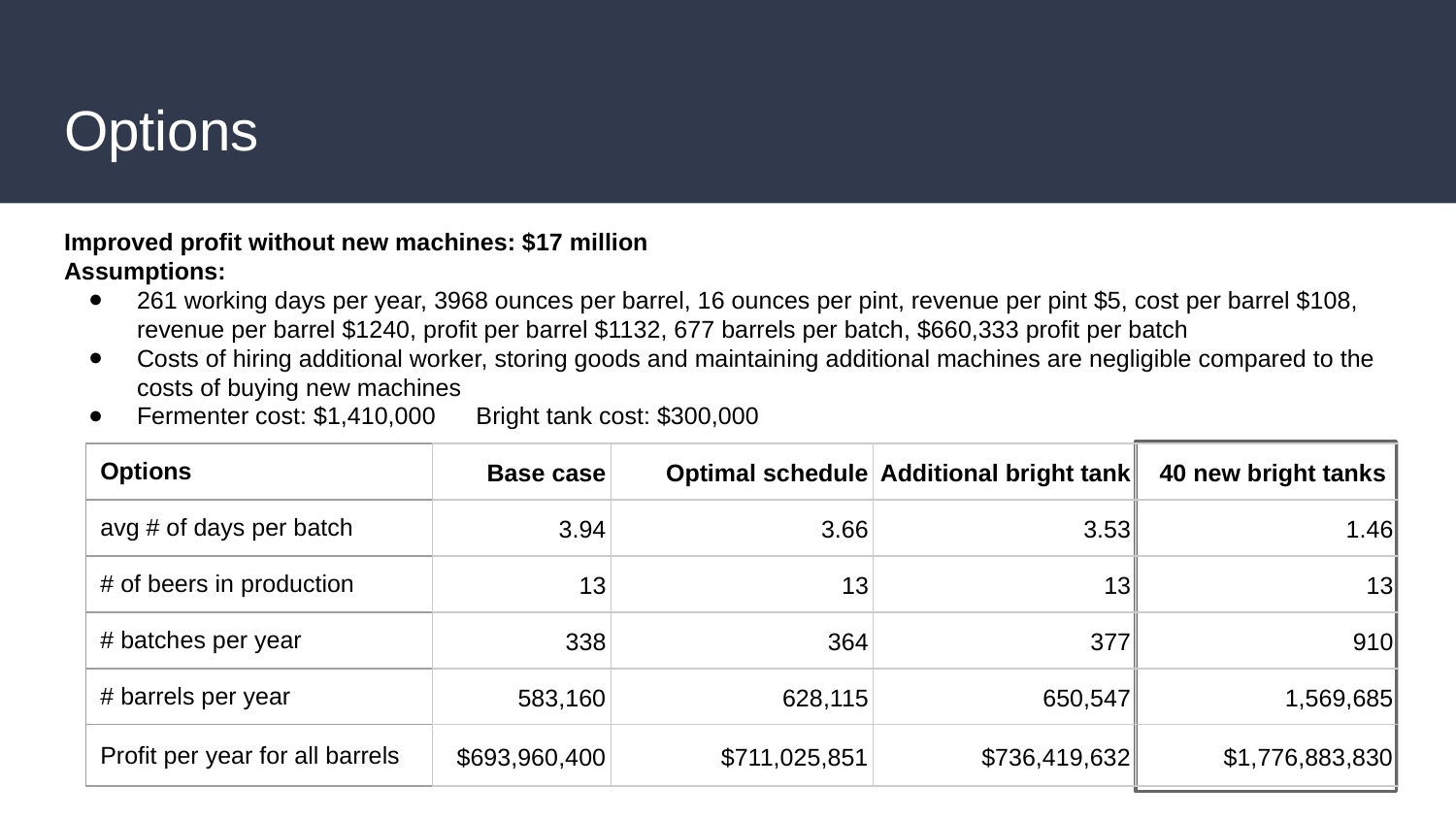

# Options
Improved profit without new machines: $17 million
Assumptions:
261 working days per year, 3968 ounces per barrel, 16 ounces per pint, revenue per pint $5, cost per barrel $108, revenue per barrel $1240, profit per barrel $1132, 677 barrels per batch, $660,333 profit per batch
Costs of hiring additional worker, storing goods and maintaining additional machines are negligible compared to the costs of buying new machines
Fermenter cost: $1,410,000      Bright tank cost: $300,000

| Options | Base case | Optimal schedule | Additional bright tank | 40 new bright tanks |
| --- | --- | --- | --- | --- |
| avg # of days per batch | 3.94 | 3.66 | 3.53 | 1.46 |
| # of beers in production | 13 | 13 | 13 | 13 |
| # batches per year | 338 | 364 | 377 | 910 |
| # barrels per year | 583,160 | 628,115 | 650,547 | 1,569,685 |
| Profit per year for all barrels | $693,960,400 | $711,025,851 | $736,419,632 | $1,776,883,830 |